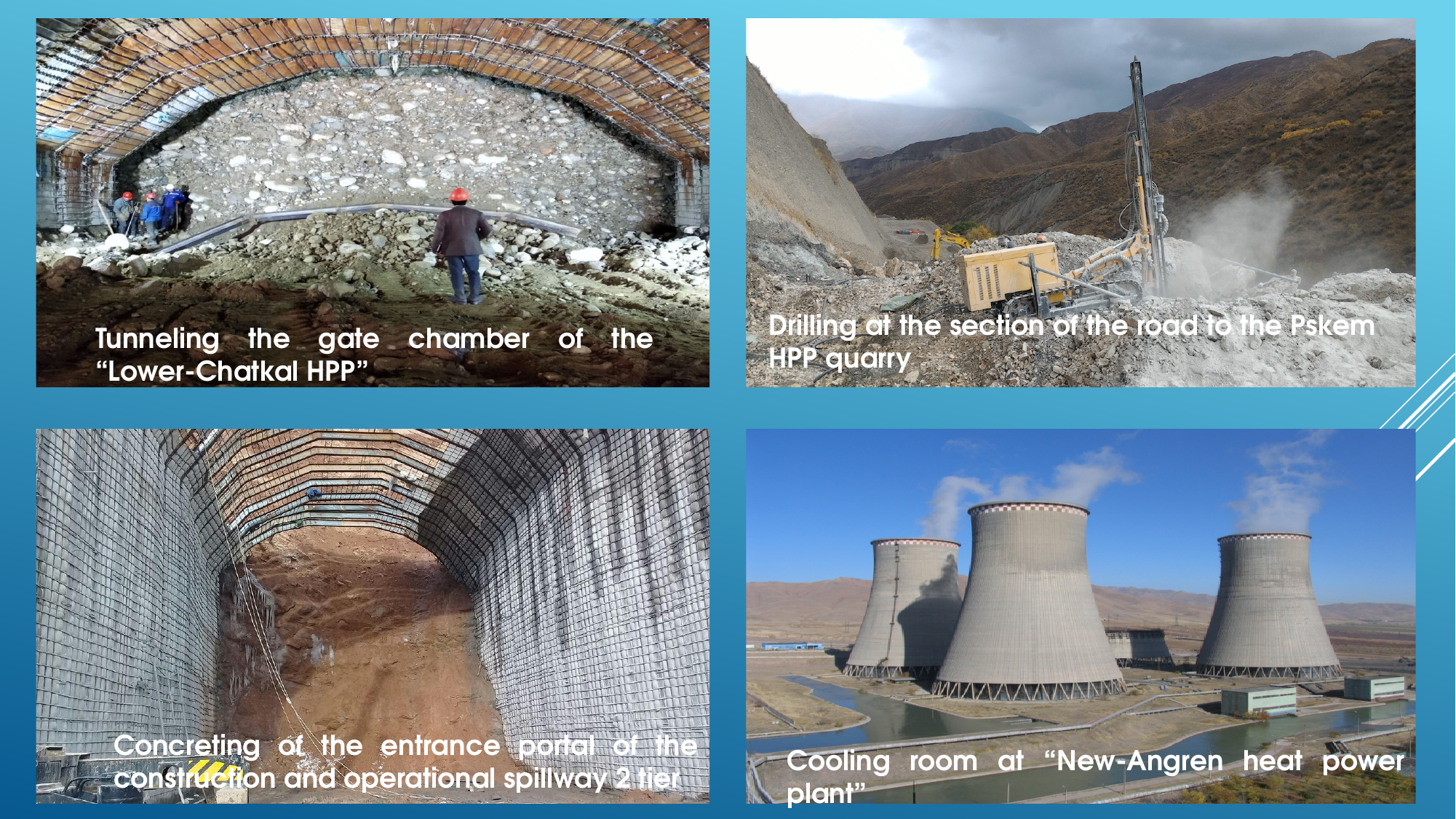

Drilling at the section of the road to the Pskem HPP quarry
Tunneling the gate chamber of the “Lower-Chatkal HPP”

Concreting of the entrance portal of the construction and operational spillway 2 tier
Cooling room at “New-Angren heat power plant”